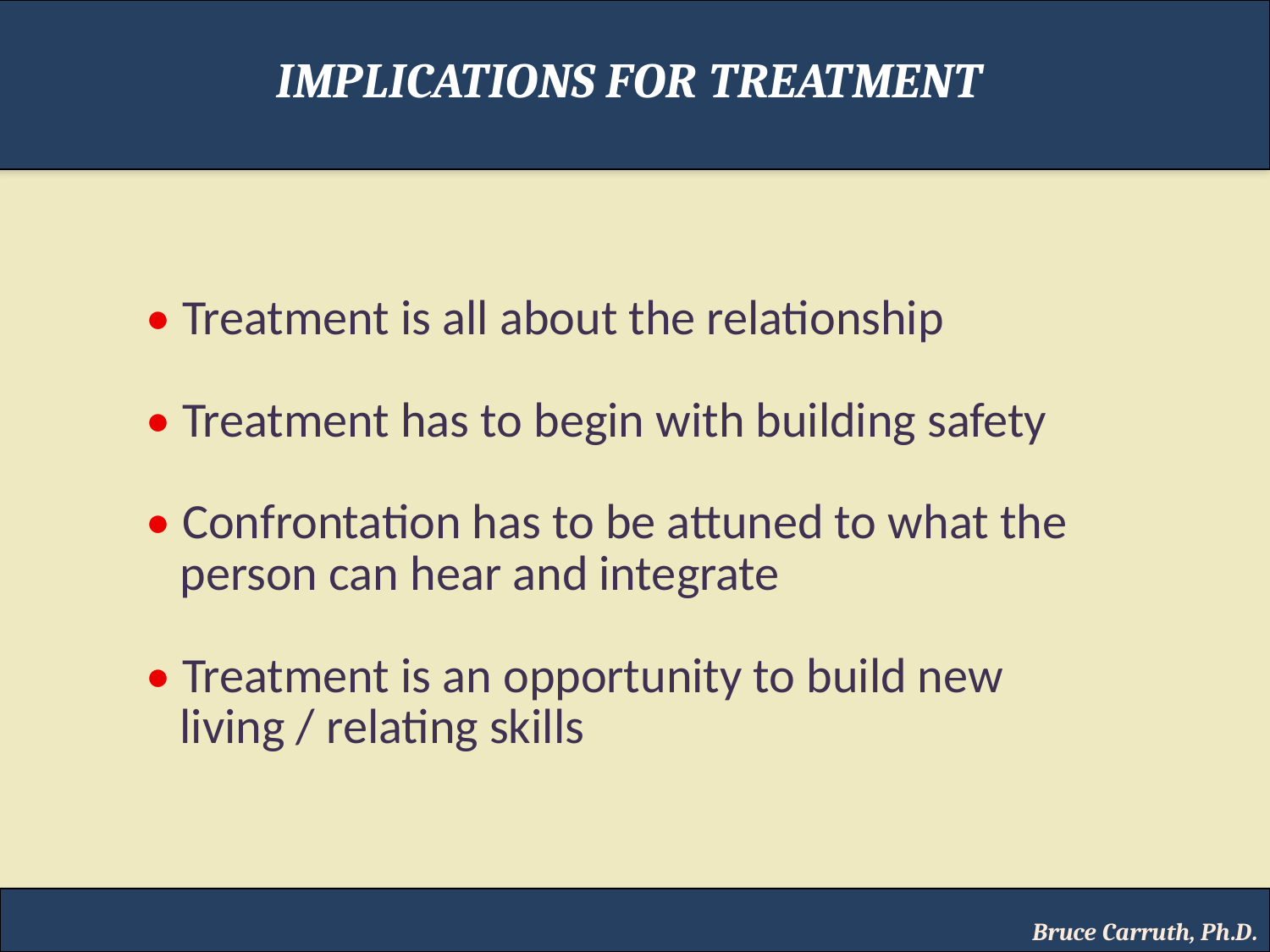

IMPLICATIONS FOR TREATMENT
• Treatment is all about the relationship

• Treatment has to begin with building safety

• Confrontation has to be attuned to what the
   person can hear and integrate

• Treatment is an opportunity to build new
   living / relating skills

Bruce Carruth, Ph.D.